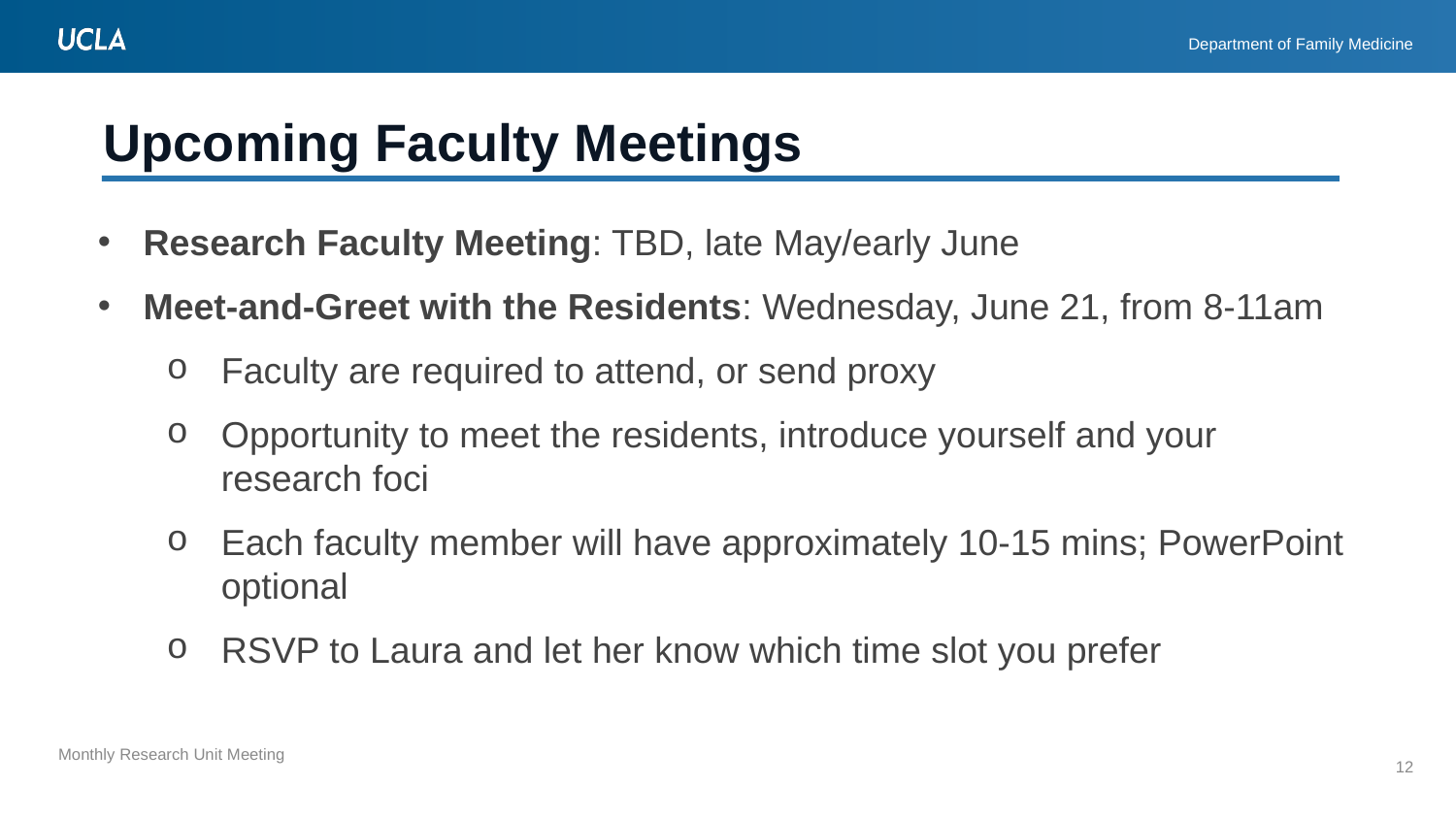

# Upcoming Faculty Meetings
Research Faculty Meeting: TBD, late May/early June
Meet-and-Greet with the Residents: Wednesday, June 21, from 8-11am
Faculty are required to attend, or send proxy
Opportunity to meet the residents, introduce yourself and your research foci
Each faculty member will have approximately 10-15 mins; PowerPoint optional
RSVP to Laura and let her know which time slot you prefer
12